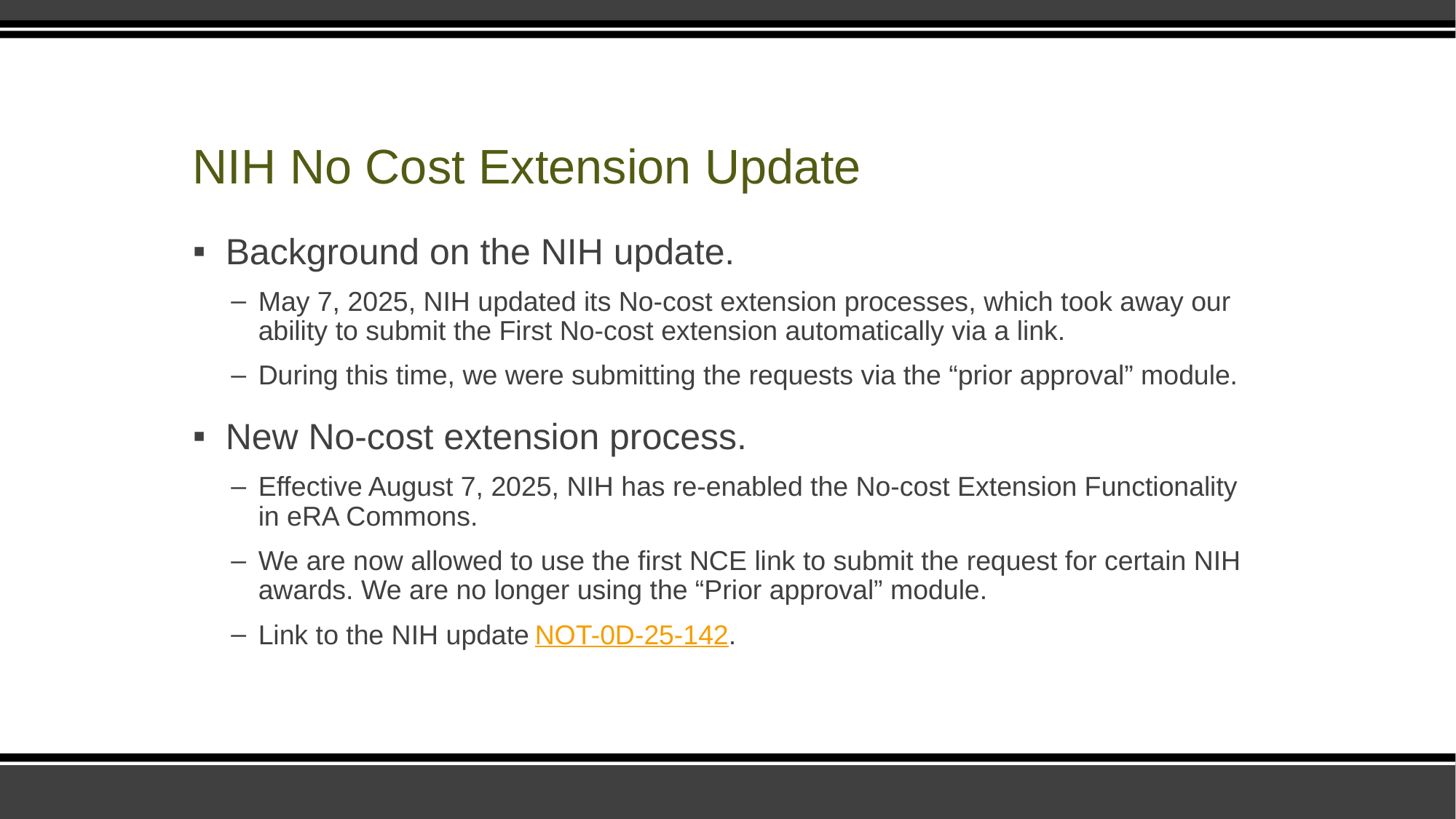

# NIH No Cost Extension Update
Background on the NIH update.
May 7, 2025, NIH updated its No-cost extension processes, which took away our ability to submit the First No-cost extension automatically via a link.
During this time, we were submitting the requests via the “prior approval” module.
New No-cost extension process.
Effective August 7, 2025, NIH has re-enabled the No-cost Extension Functionality in eRA Commons.
We are now allowed to use the first NCE link to submit the request for certain NIH awards. We are no longer using the “Prior approval” module.
Link to the NIH update NOT-0D-25-142.